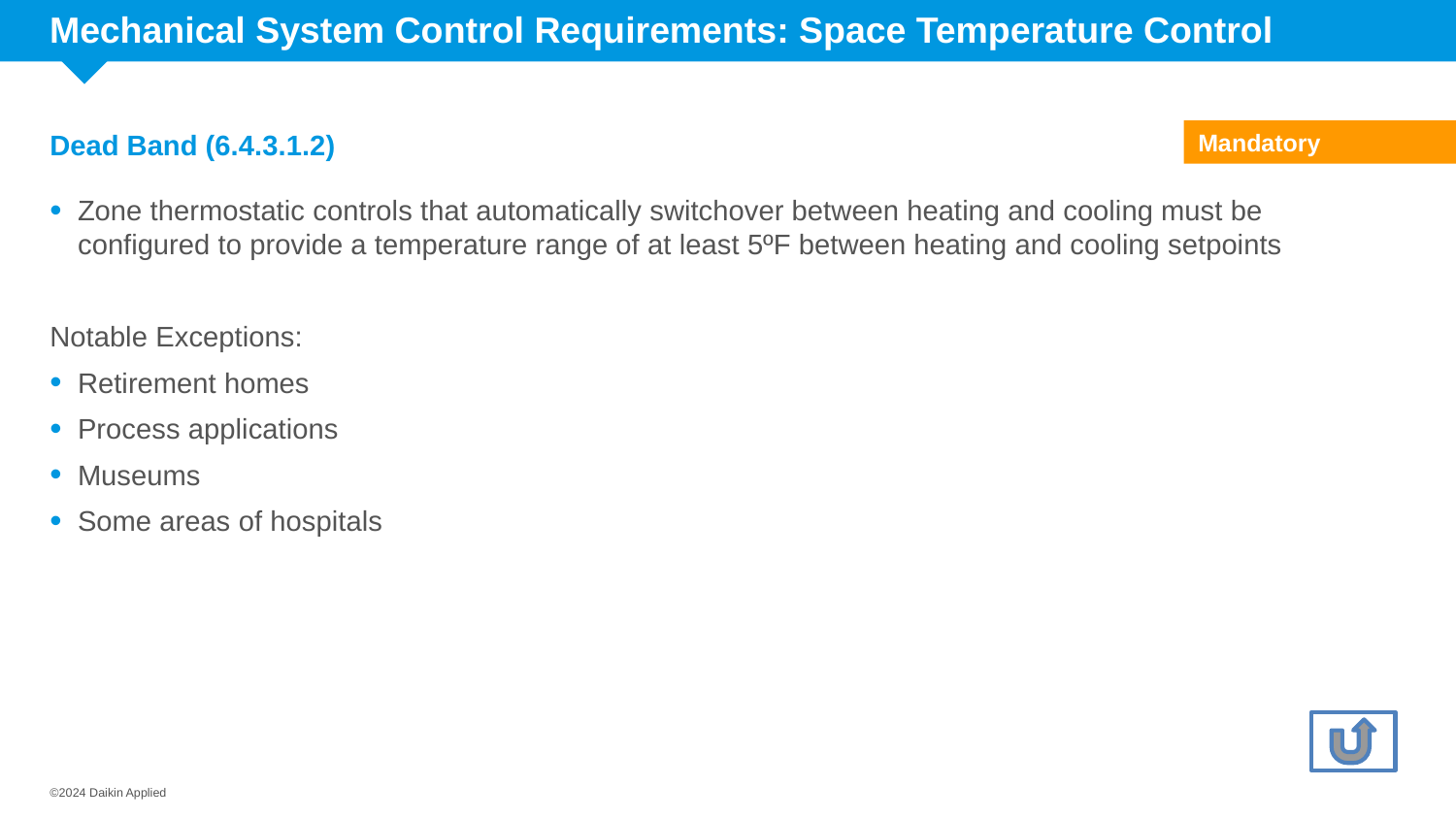

# Mechanical System Control Requirements: Space Temperature Control
Dead Band (6.4.3.1.2)
Mandatory
Zone thermostatic controls that automatically switchover between heating and cooling must be configured to provide a temperature range of at least 5ºF between heating and cooling setpoints

Notable Exceptions:
Retirement homes
Process applications
Museums
Some areas of hospitals

©2024 Daikin Applied